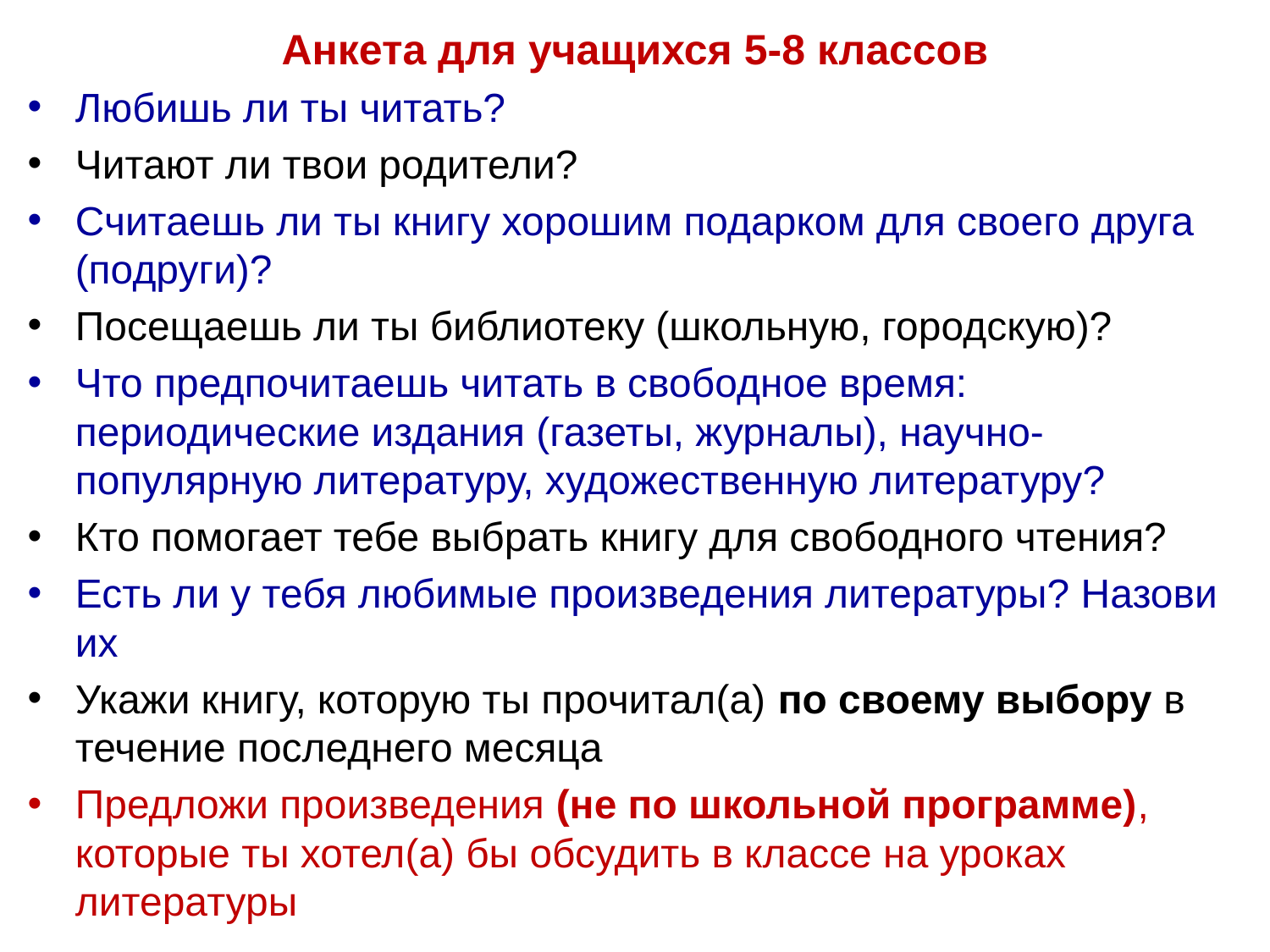

Анкета для учащихся 5-8 классов
Любишь ли ты читать?
Читают ли твои родители?
Считаешь ли ты книгу хорошим подарком для своего друга (подруги)?
Посещаешь ли ты библиотеку (школьную, городскую)?
Что предпочитаешь читать в свободное время: периодические издания (газеты, журналы), научно-популярную литературу, художественную литературу?
Кто помогает тебе выбрать книгу для свободного чтения?
Есть ли у тебя любимые произведения литературы? Назови их
Укажи книгу, которую ты прочитал(а) по своему выбору в течение последнего месяца
Предложи произведения (не по школьной программе), которые ты хотел(а) бы обсудить в классе на уроках литературы